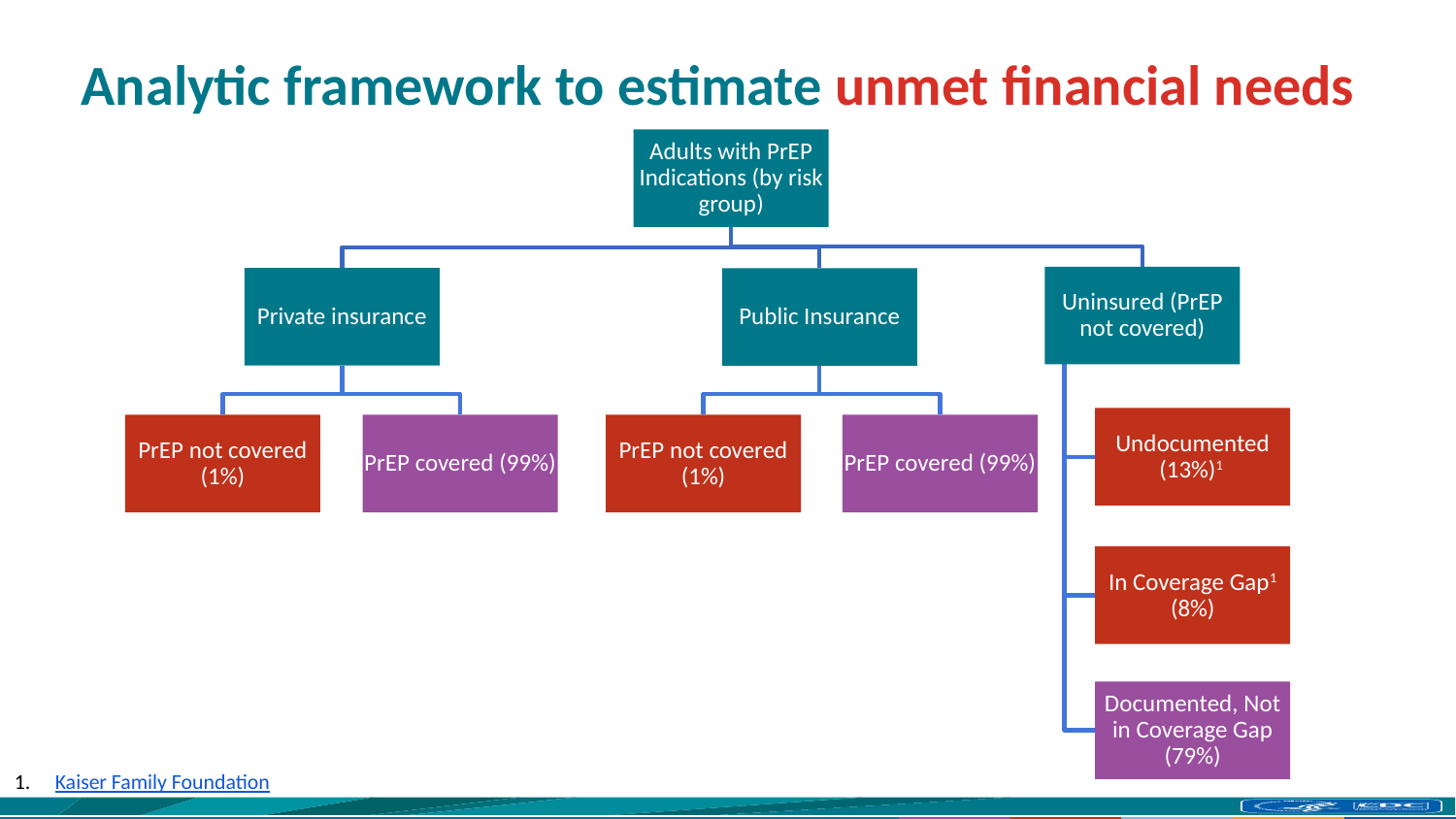

# Analytic framework to estimate unmet financial needs
Adults with PrEP Indications (by risk group)
Private insurance
PrEP not covered (1%)
PrEP covered (99%)
Public Insurance
PrEP not covered (1%)
PrEP covered (99%)
Uninsured (PrEP not covered)
Undocumented (13%)1
In Coverage Gap1 (8%)
Documented, Not in Coverage Gap (79%)
Kaiser Family Foundation